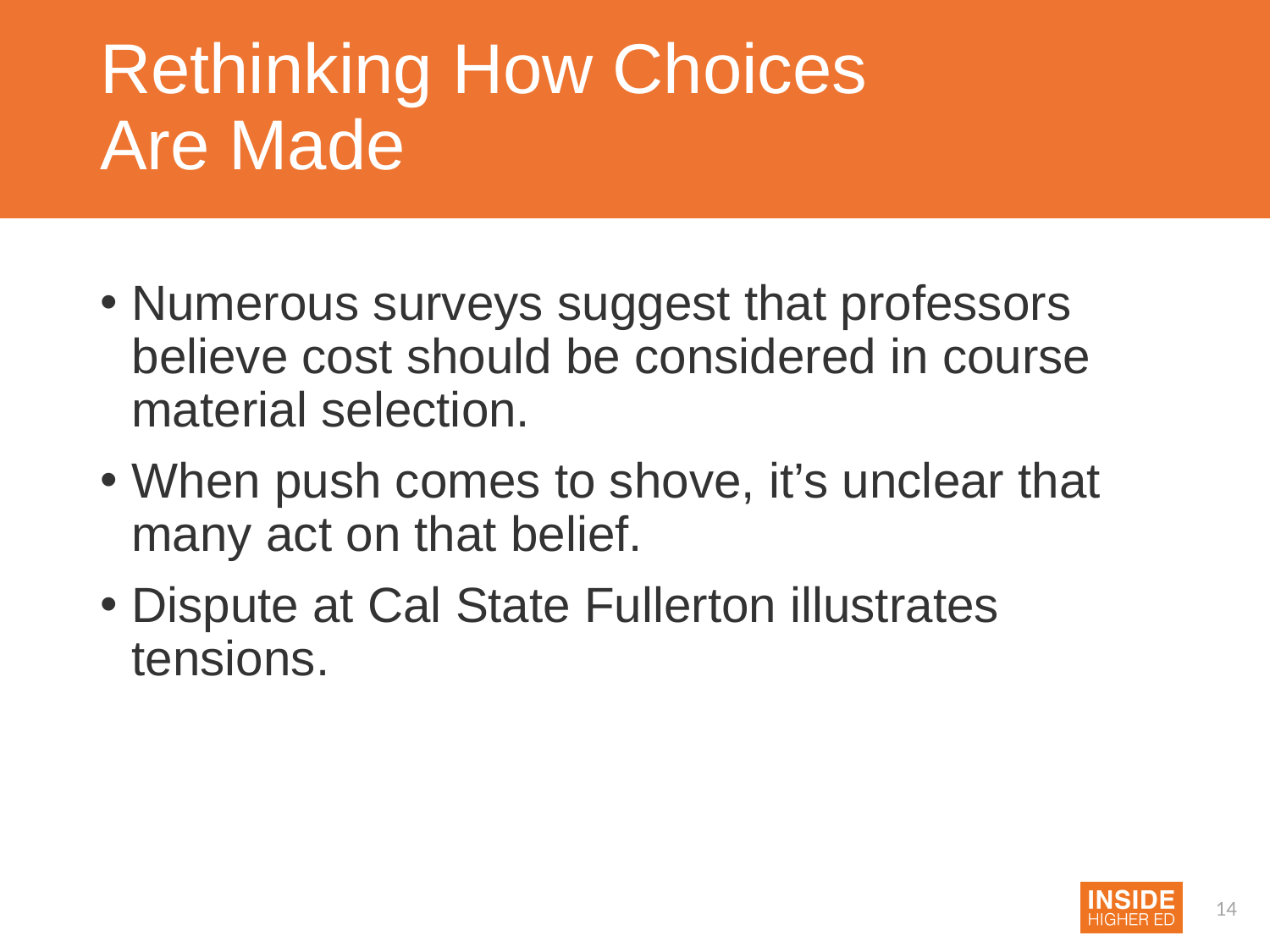

# Rethinking How Choices Are Made
Numerous surveys suggest that professors believe cost should be considered in course material selection.
When push comes to shove, it’s unclear that many act on that belief.
Dispute at Cal State Fullerton illustrates tensions.